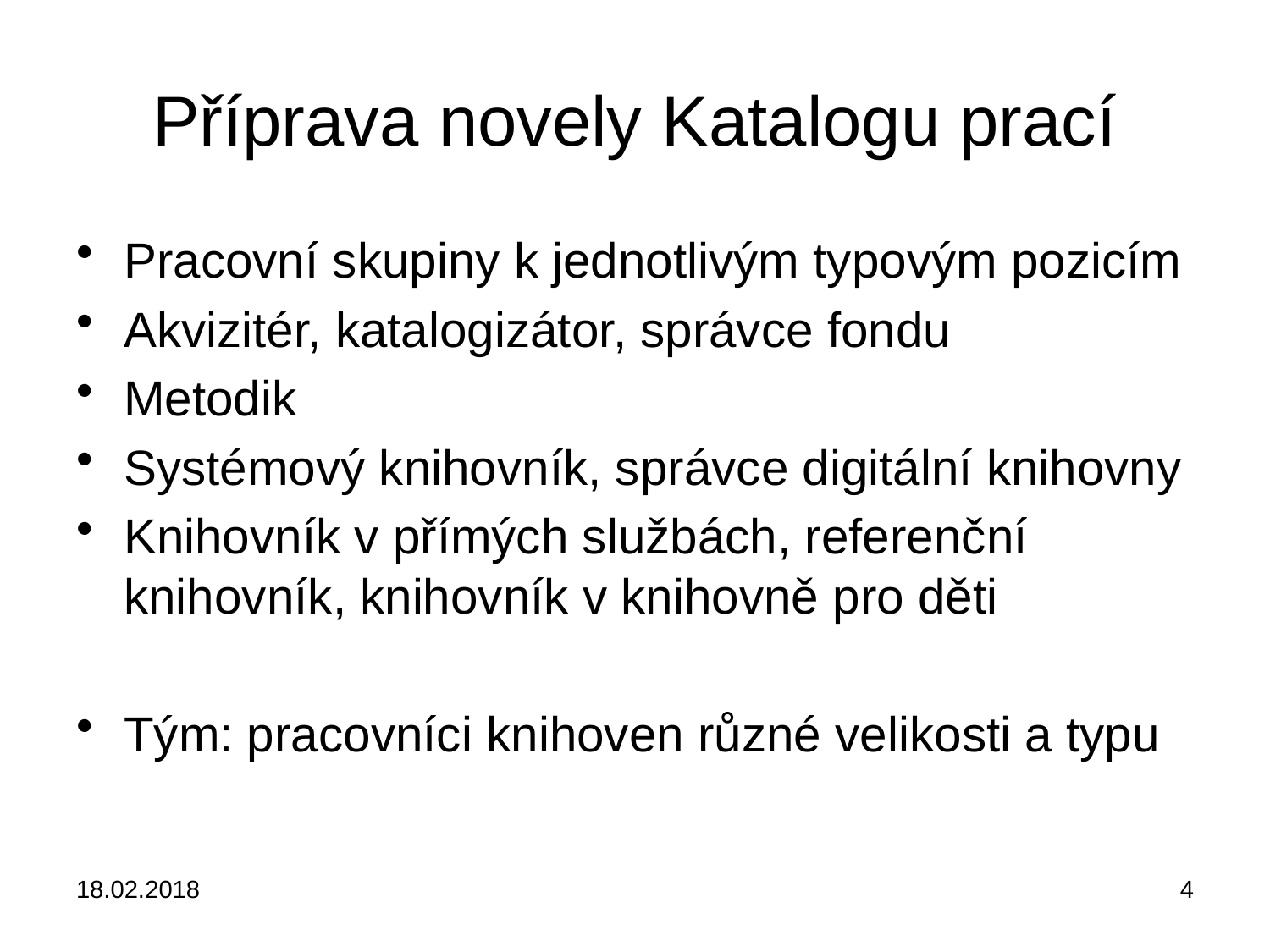

# Příprava novely Katalogu prací
Pracovní skupiny k jednotlivým typovým pozicím
Akvizitér, katalogizátor, správce fondu
Metodik
Systémový knihovník, správce digitální knihovny
Knihovník v přímých službách, referenční knihovník, knihovník v knihovně pro děti

Tým: pracovníci knihoven různé velikosti a typu

18.02.2018
4